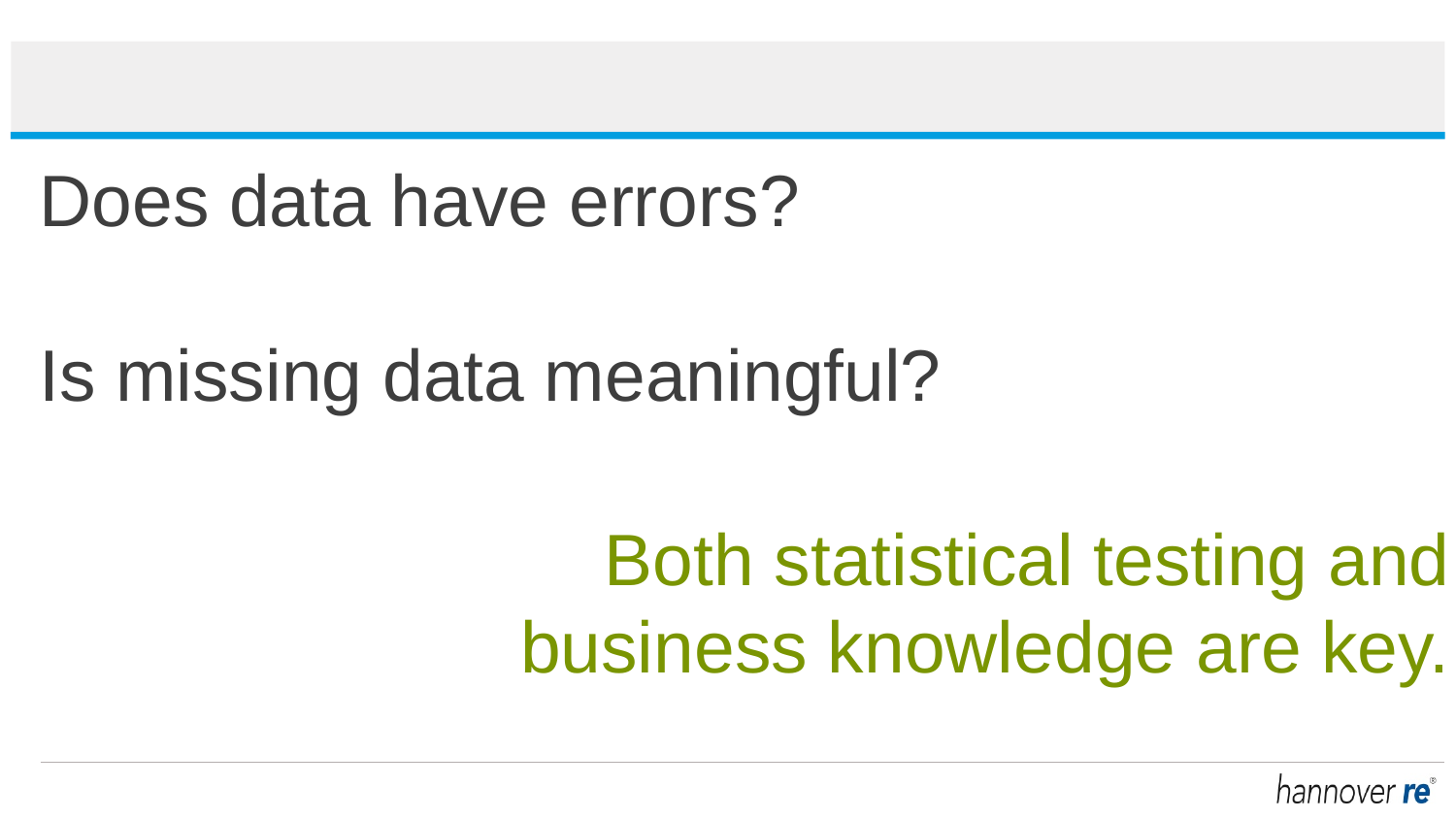

#

Does data have errors?

Is missing data meaningful?
Both statistical testing and business knowledge are key.